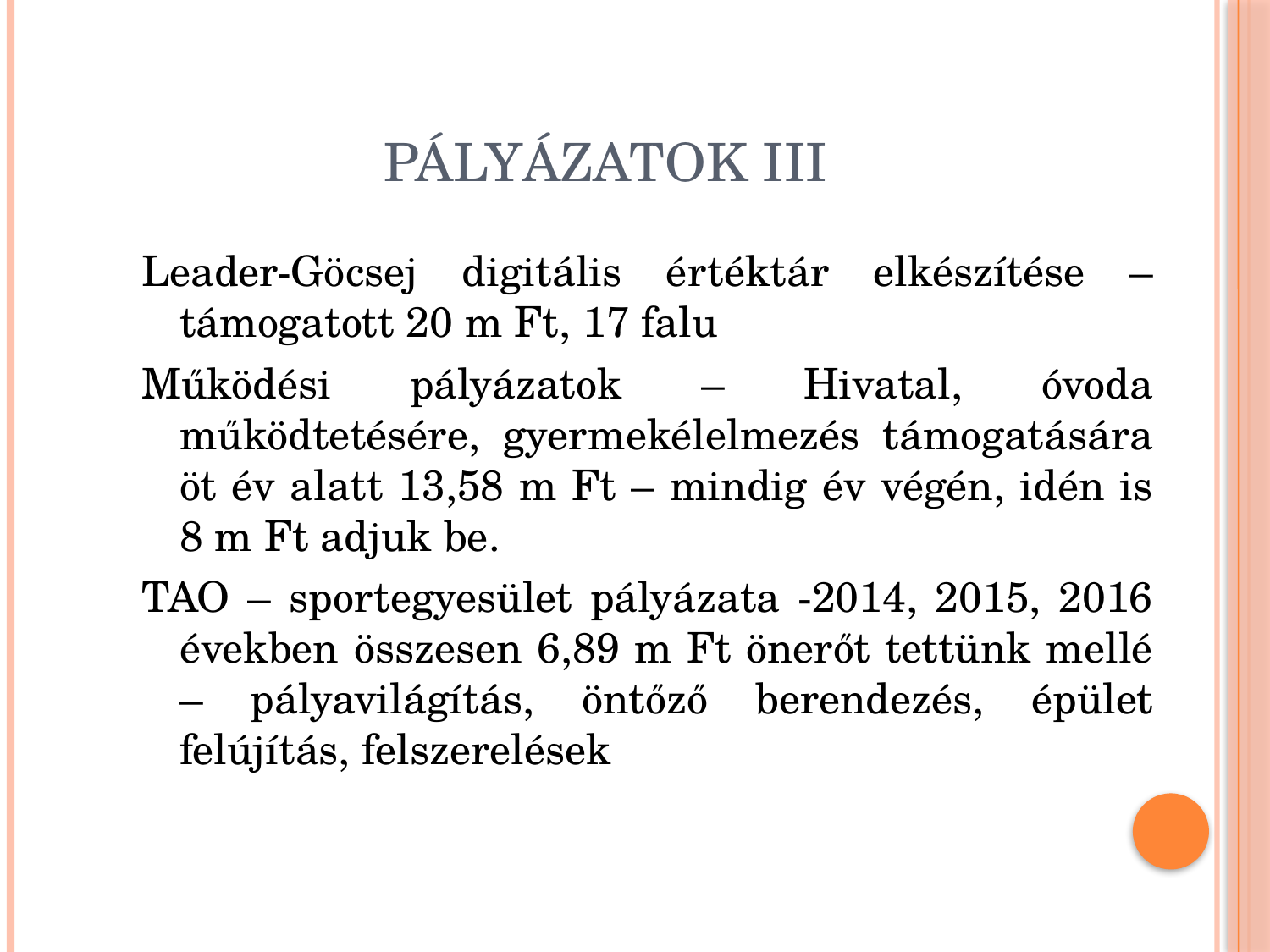

# Pályázatok III
Leader-Göcsej digitális értéktár elkészítése – támogatott 20 m Ft, 17 falu
Működési pályázatok – Hivatal, óvoda működtetésére, gyermekélelmezés támogatására öt év alatt 13,58 m Ft – mindig év végén, idén is 8 m Ft adjuk be.
TAO – sportegyesület pályázata -2014, 2015, 2016 években összesen 6,89 m Ft önerőt tettünk mellé – pályavilágítás, öntőző berendezés, épület felújítás, felszerelések